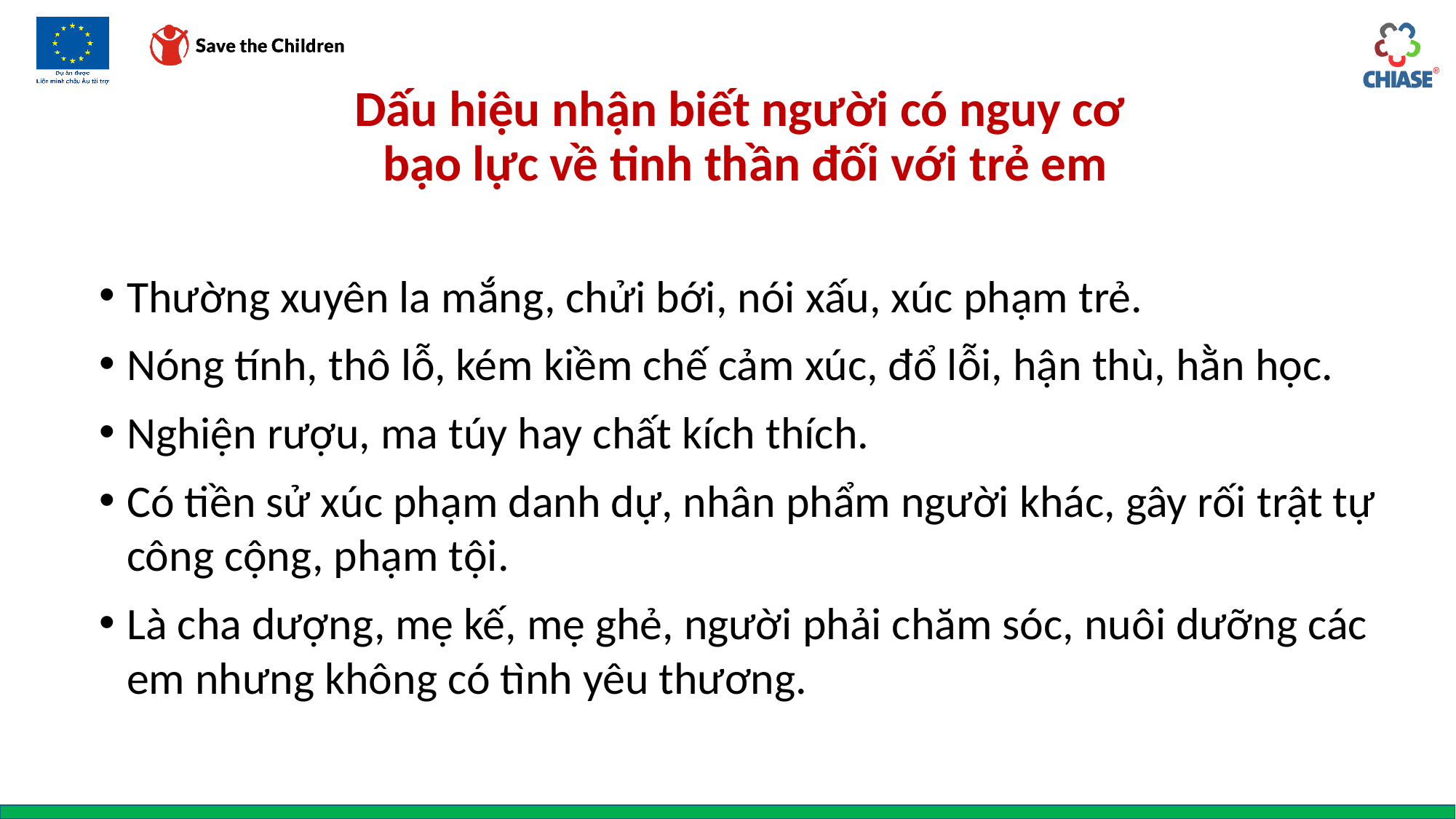

# Dấu hiệu nhận biết người có nguy cơ bạo lực về tinh thần đối với trẻ em
Thường xuyên la mắng, chửi bới, nói xấu, xúc phạm trẻ.
Nóng tính, thô lỗ, kém kiềm chế cảm xúc, đổ lỗi, hận thù, hằn học.
Nghiện rượu, ma túy hay chất kích thích.
Có tiền sử xúc phạm danh dự, nhân phẩm người khác, gây rối trật tự công cộng, phạm tội.
Là cha dượng, mẹ kế, mẹ ghẻ, người phải chăm sóc, nuôi dưỡng các em nhưng không có tình yêu thương.